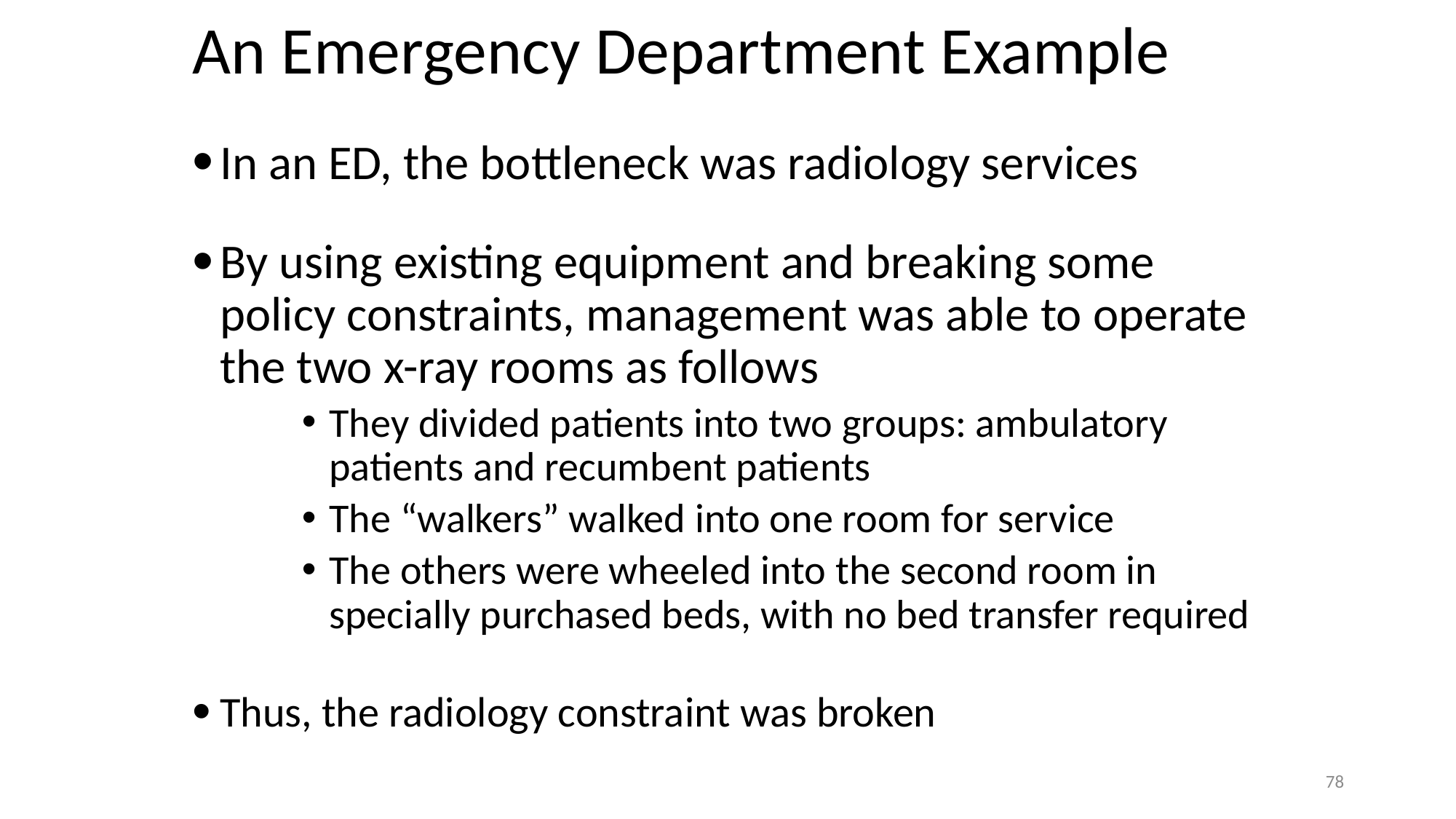

# An Emergency Department Example
In an ED, the bottleneck was radiology services

By using existing equipment and breaking some policy constraints, management was able to operate the two x-ray rooms as follows
They divided patients into two groups: ambulatory patients and recumbent patients
The “walkers” walked into one room for service
The others were wheeled into the second room in specially purchased beds, with no bed transfer required

Thus, the radiology constraint was broken
78